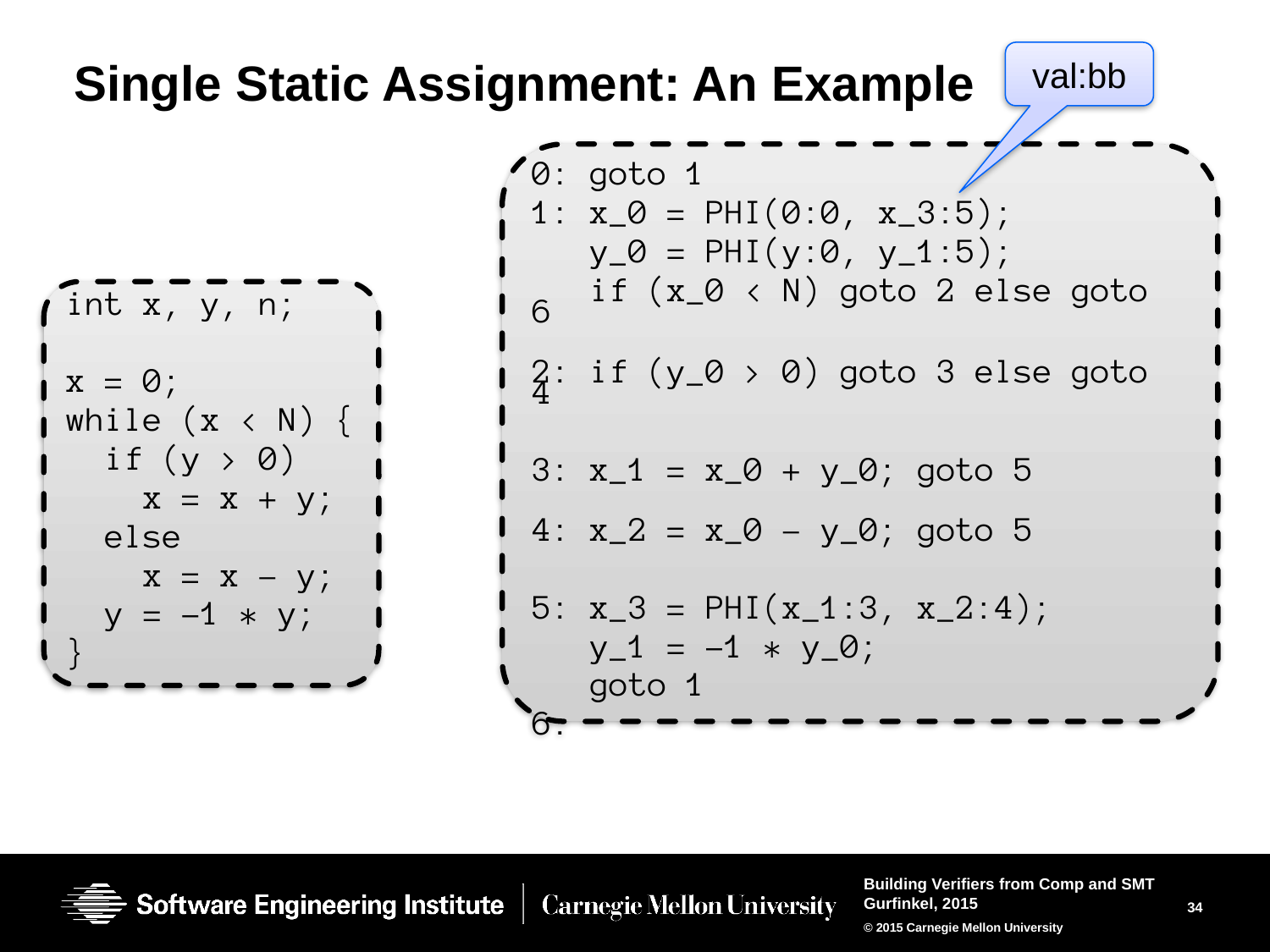

val:bb
# Single Static Assignment: An Example
0: goto 1
1: x_0 = PHI(0:0, x_3:5);
   y_0 = PHI(y:0, y_1:5);
   if (x_0 < N) goto 2 else goto 6

2: if (y_0 > 0) goto 3 else goto 4

3: x_1 = x_0 + y_0; goto 5

4: x_2 = x_0 – y_0; goto 5

5: x_3 = PHI(x_1:3, x_2:4);
   y_1 = -1 * y_0;
   goto 1
6:
int x, y, n;

x = 0;
while (x < N) {
  if (y > 0)
    x = x + y;
  else
    x = x – y;
  y = -1 * y;
}